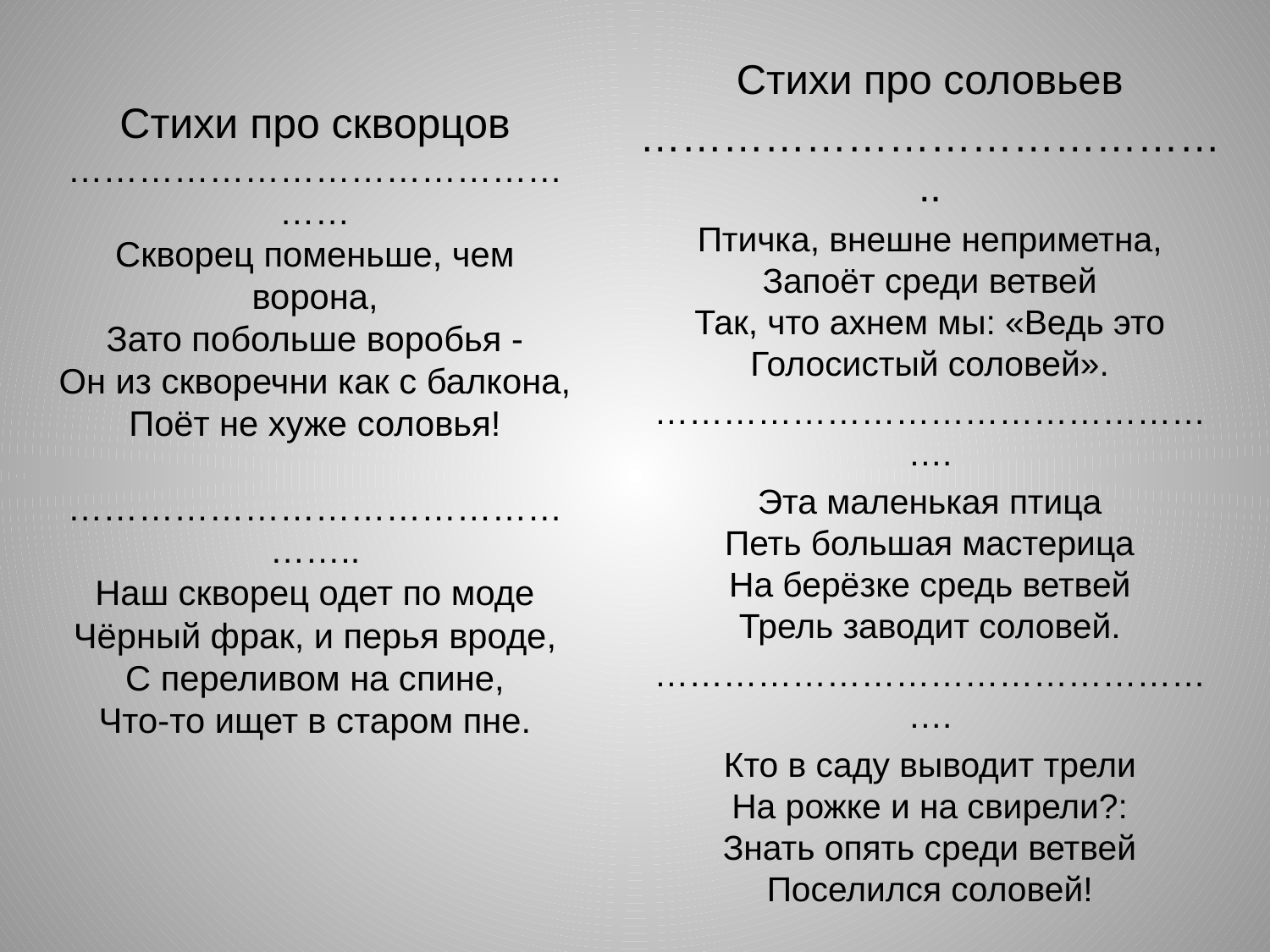

# Стихи про скворцов ………………………………………… Скворец поменьше, чем ворона, Зато побольше воробья - Он из скворечни как с балкона, Поёт не хуже соловья! ………………………………………….. Наш скворец одет по моде Чёрный фрак, и перья вроде, С переливом на спине, Что-то ищет в старом пне.
Стихи про соловьев
……………………………………..
Птичка, внешне неприметна,
Запоёт среди ветвей
Так, что ахнем мы: «Ведь это
Голосистый соловей».
…………………………………………….
Эта маленькая птица
Петь большая мастерица
На берёзке средь ветвей
Трель заводит соловей.
…………………………………………….
Кто в саду выводит трели
На рожке и на свирели?:
Знать опять среди ветвей
Поселился соловей!